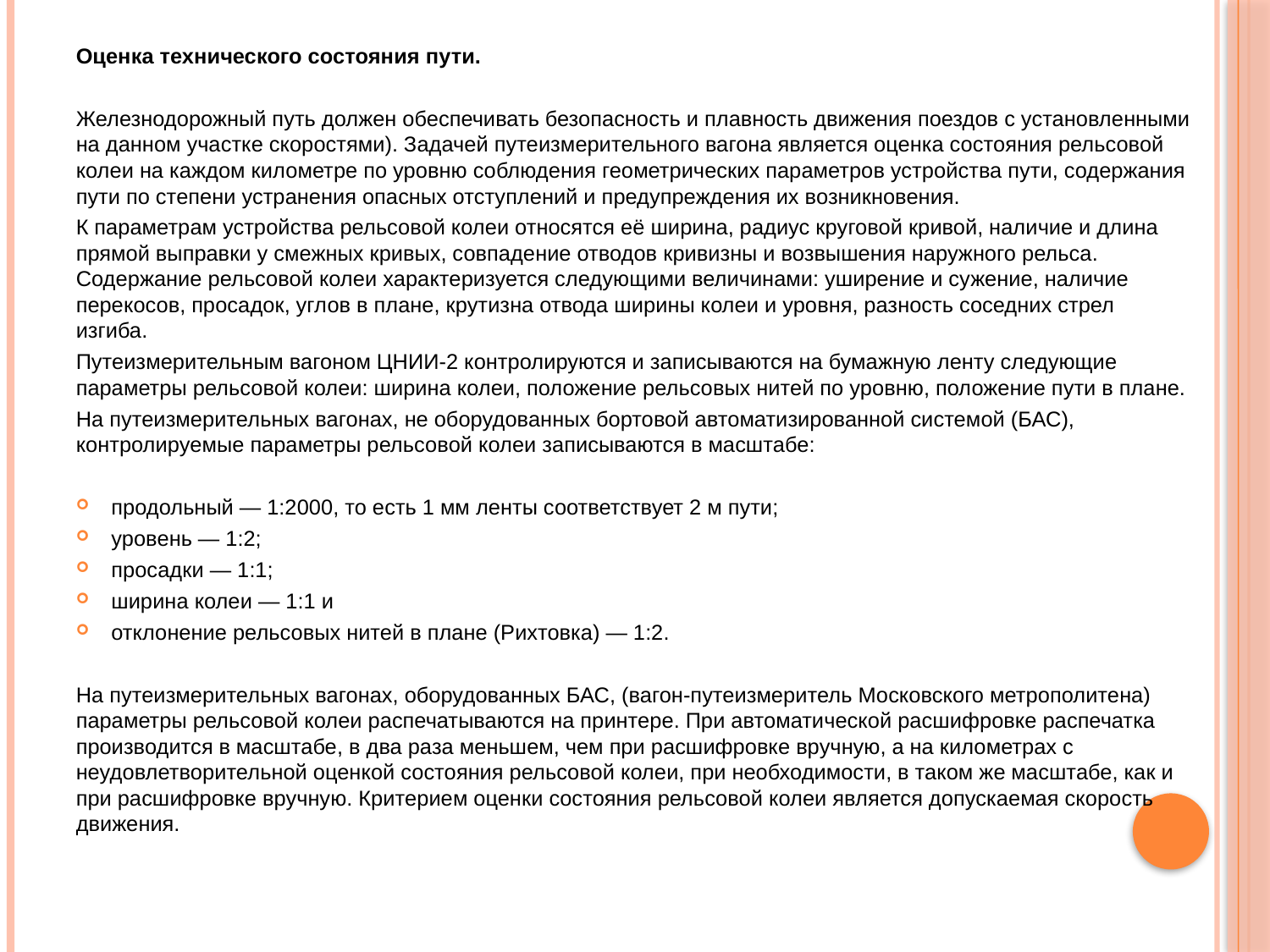

Оценка технического состояния пути.

Железнодорожный путь должен обеспечивать безопасность и плавность движения поездов с установленными на данном участке скоростями). Задачей путеизмерительного вагона является оценка состояния рельсовой колеи на каждом километре по уровню соблюдения геометрических параметров устройства пути, содержания пути по степени устранения опасных отступлений и предупреждения их возникновения.
К параметрам устройства рельсовой колеи относятся её ширина, радиус круговой кривой, наличие и длина прямой выправки у смежных кривых, совпадение отводов кривизны и возвышения наружного рельса. Содержание рельсовой колеи характеризуется следующими величинами: уширение и сужение, наличие перекосов, просадок, углов в плане, крутизна отвода ширины колеи и уровня, разность соседних стрел изгиба.
Путеизмерительным вагоном ЦНИИ-2 контролируются и записываются на бумажную ленту следующие параметры рельсовой колеи: ширина колеи, положение рельсовых нитей по уровню, положение пути в плане.
На путеизмерительных вагонах, не оборудованных бортовой автоматизированной системой (БАС), контролируемые параметры рельсовой колеи записываются в масштабе:

продольный — 1:2000, то есть 1 мм ленты соответствует 2 м пути;
уровень — 1:2;
просадки — 1:1;
ширина колеи — 1:1 и
отклонение рельсовых нитей в плане (Рихтовка) — 1:2.

На путеизмерительных вагонах, оборудованных БАС, (вагон-путеизмеритель Московского метрополитена) параметры рельсовой колеи распечатываются на принтере. При автоматической расшифровке распечатка производится в масштабе, в два раза меньшем, чем при расшифровке вручную, а на километрах с неудовлетворительной оценкой состояния рельсовой колеи, при необходимости, в таком же масштабе, как и при расшифровке вручную. Критерием оценки состояния рельсовой колеи является допускаемая скорость движения.

#